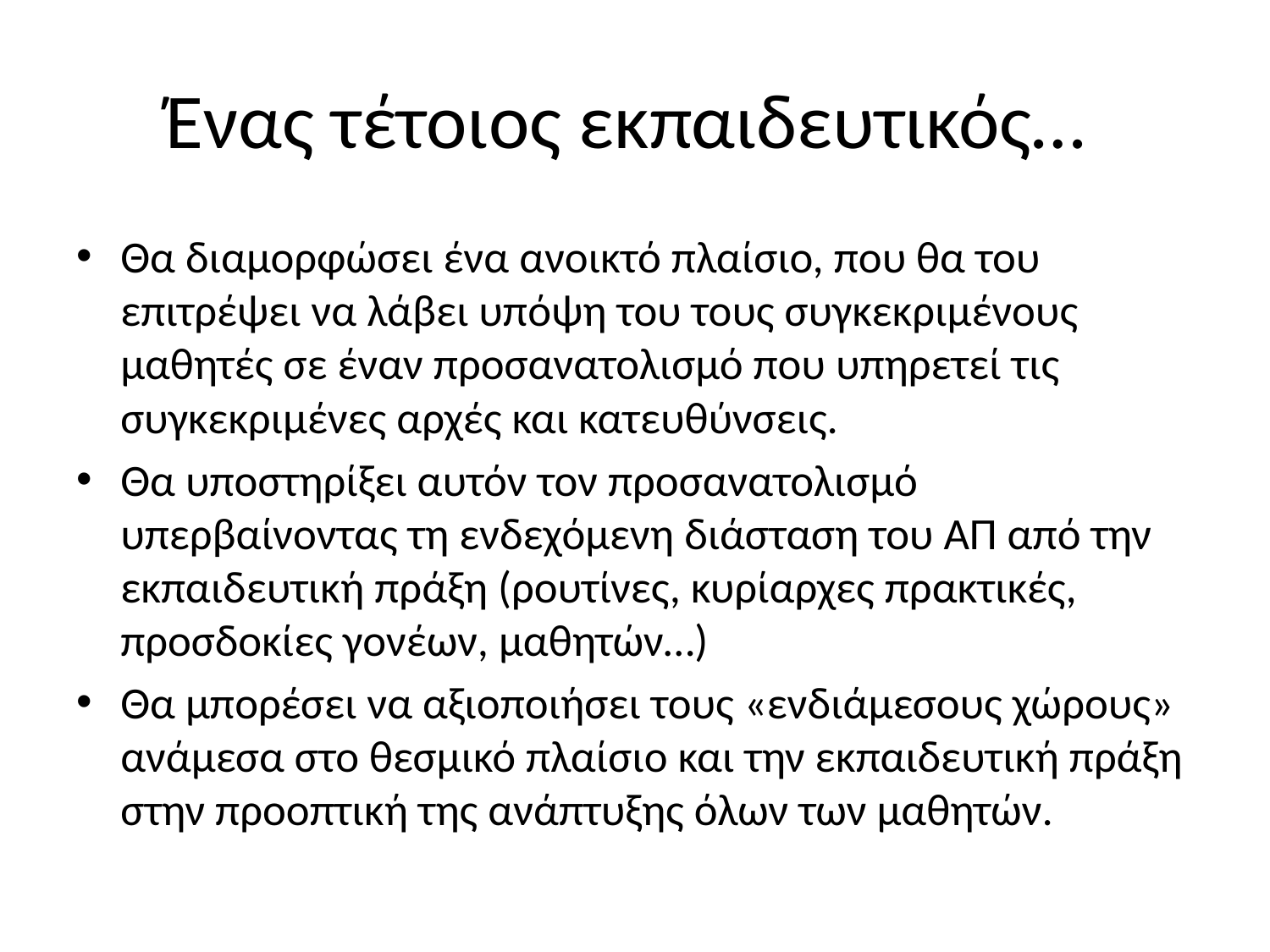

# Ένας τέτοιος εκπαιδευτικός…
Θα διαμορφώσει ένα ανοικτό πλαίσιο, που θα του επιτρέψει να λάβει υπόψη του τους συγκεκριμένους μαθητές σε έναν προσανατολισμό που υπηρετεί τις συγκεκριμένες αρχές και κατευθύνσεις.
Θα υποστηρίξει αυτόν τον προσανατολισμό υπερβαίνοντας τη ενδεχόμενη διάσταση του ΑΠ από την εκπαιδευτική πράξη (ρουτίνες, κυρίαρχες πρακτικές, προσδοκίες γονέων, μαθητών…)
Θα μπορέσει να αξιοποιήσει τους «ενδιάμεσους χώρους» ανάμεσα στο θεσμικό πλαίσιο και την εκπαιδευτική πράξη στην προοπτική της ανάπτυξης όλων των μαθητών.